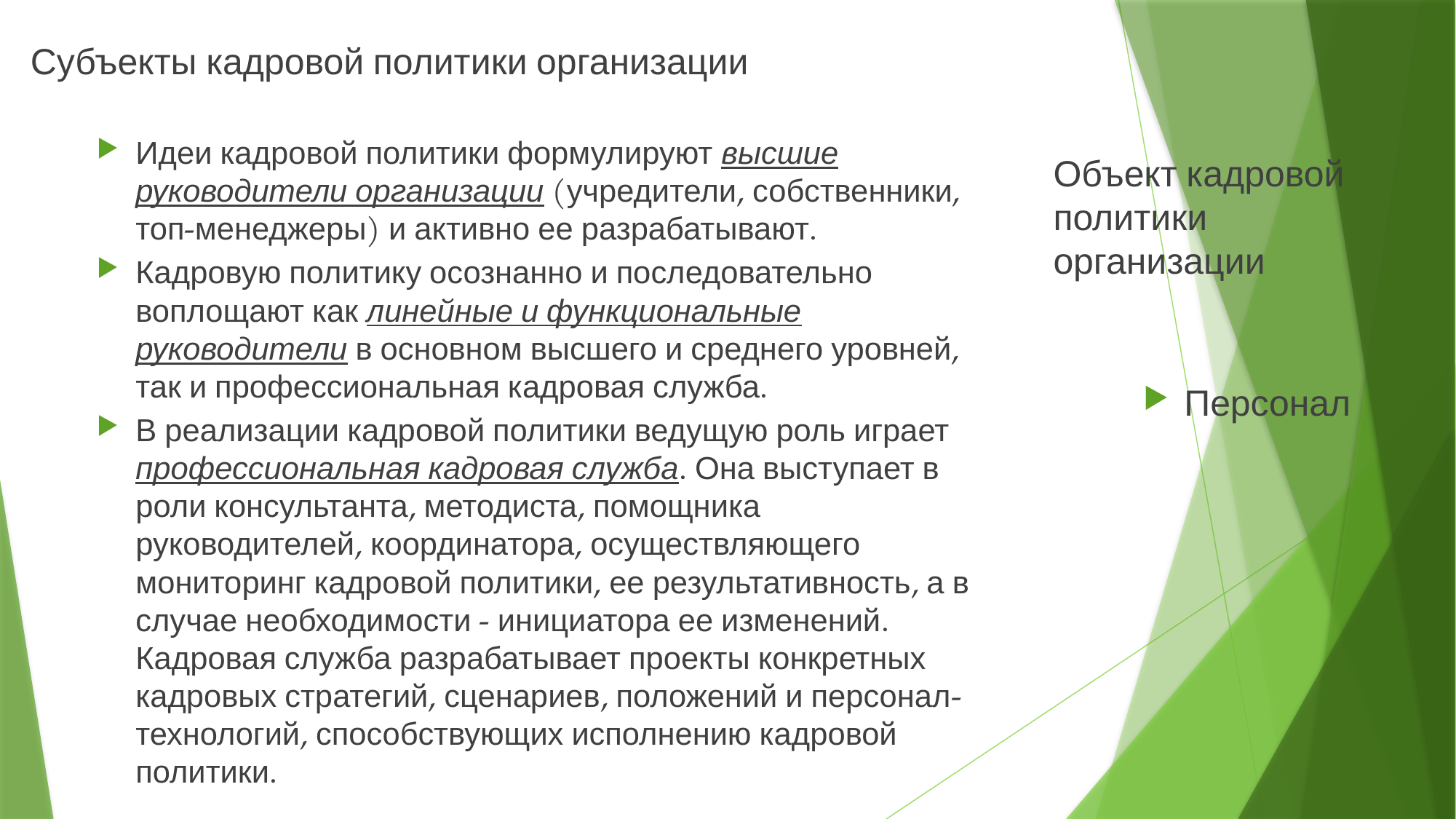

Субъекты кадровой политики организации
Идеи кадровой политики формулируют высшие руководители организа­ции (учредители, собственники, топ-менеджеры) и активно ее разрабатывают.
Кадровую политику осознанно и последовательно воплощают как линей­ные и функциональные руководители в основном высшего и среднего уровней, так и профессиональная кадровая служба.
В реализации кадровой политики ведущую роль играет профессио­нальная кадровая служба. Она выступает в роли консультанта, методиста, помощника руководителей, координатора, осуществляющего мониторинг кадровой политики, ее результативность, а в случае необходимости - инициатора ее изменений. Кадровая служба разрабатывает проекты конкретных кадровых стратегий, сценариев, положений и персонал-технологий, способствующих исполнению кадровой политики.

Объект кадровой политики организации
Персонал